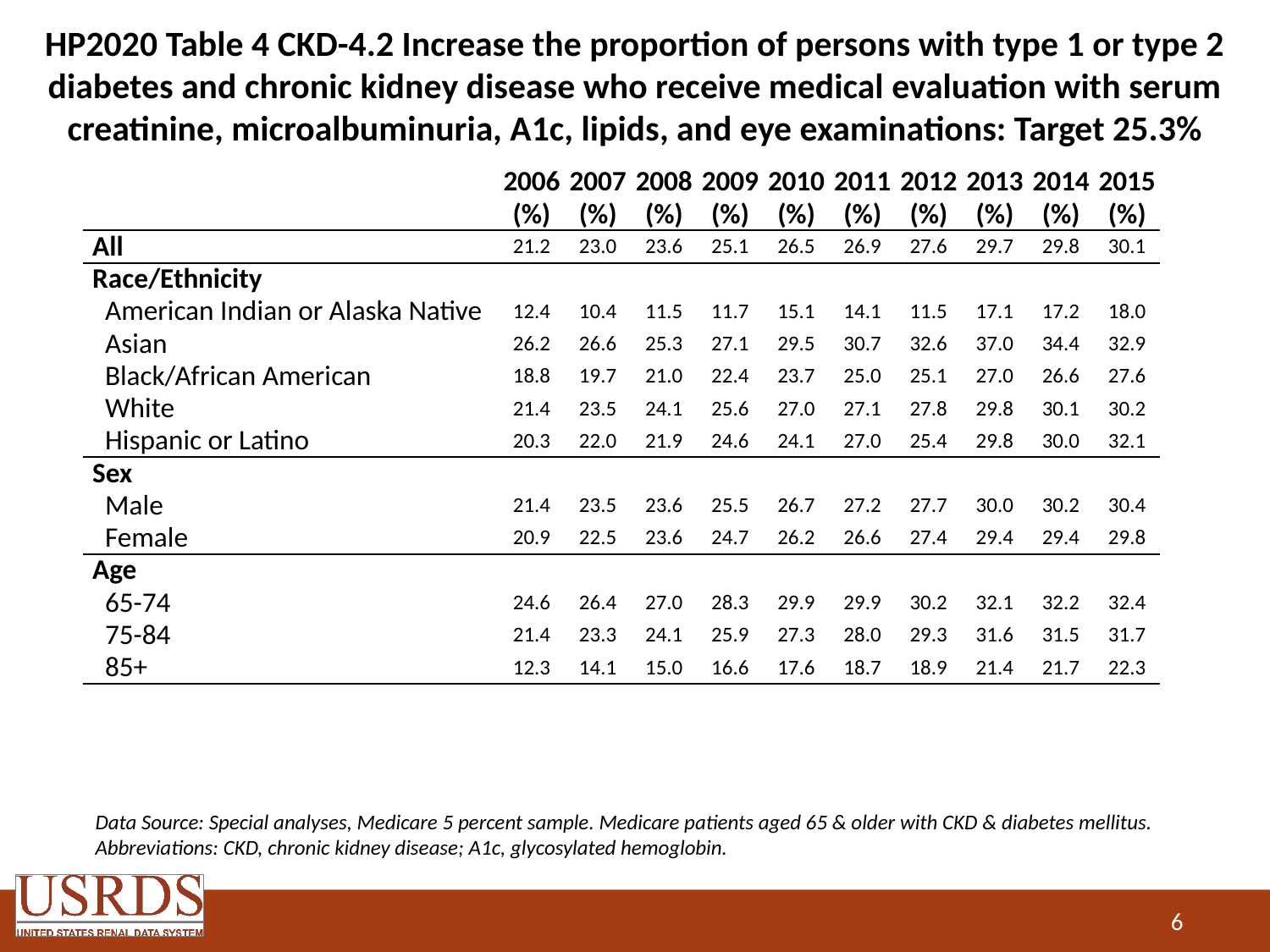

# HP2020 Table 4 CKD-4.2 Increase the proportion of persons with type 1 or type 2 diabetes and chronic kidney disease who receive medical evaluation with serum creatinine, microalbuminuria, A1c, lipids, and eye examinations: Target 25.3%
|  | 2006 (%) | 2007 (%) | 2008 (%) | 2009 (%) | 2010 (%) | 2011 (%) | 2012 (%) | 2013 (%) | 2014 (%) | 2015 (%) |
| --- | --- | --- | --- | --- | --- | --- | --- | --- | --- | --- |
| All | 21.2 | 23.0 | 23.6 | 25.1 | 26.5 | 26.9 | 27.6 | 29.7 | 29.8 | 30.1 |
| Race/Ethnicity |  |  |  |  |  |  |  |  |  |  |
| American Indian or Alaska Native | 12.4 | 10.4 | 11.5 | 11.7 | 15.1 | 14.1 | 11.5 | 17.1 | 17.2 | 18.0 |
| Asian | 26.2 | 26.6 | 25.3 | 27.1 | 29.5 | 30.7 | 32.6 | 37.0 | 34.4 | 32.9 |
| Black/African American | 18.8 | 19.7 | 21.0 | 22.4 | 23.7 | 25.0 | 25.1 | 27.0 | 26.6 | 27.6 |
| White | 21.4 | 23.5 | 24.1 | 25.6 | 27.0 | 27.1 | 27.8 | 29.8 | 30.1 | 30.2 |
| Hispanic or Latino | 20.3 | 22.0 | 21.9 | 24.6 | 24.1 | 27.0 | 25.4 | 29.8 | 30.0 | 32.1 |
| Sex |  |  |  |  |  |  |  |  |  |  |
| Male | 21.4 | 23.5 | 23.6 | 25.5 | 26.7 | 27.2 | 27.7 | 30.0 | 30.2 | 30.4 |
| Female | 20.9 | 22.5 | 23.6 | 24.7 | 26.2 | 26.6 | 27.4 | 29.4 | 29.4 | 29.8 |
| Age |  |  |  |  |  |  |  |  |  |  |
| 65-74 | 24.6 | 26.4 | 27.0 | 28.3 | 29.9 | 29.9 | 30.2 | 32.1 | 32.2 | 32.4 |
| 75-84 | 21.4 | 23.3 | 24.1 | 25.9 | 27.3 | 28.0 | 29.3 | 31.6 | 31.5 | 31.7 |
| 85+ | 12.3 | 14.1 | 15.0 | 16.6 | 17.6 | 18.7 | 18.9 | 21.4 | 21.7 | 22.3 |
Data Source: Special analyses, Medicare 5 percent sample. Medicare patients aged 65 & older with CKD & diabetes mellitus. Abbreviations: CKD, chronic kidney disease; A1c, glycosylated hemoglobin.
6